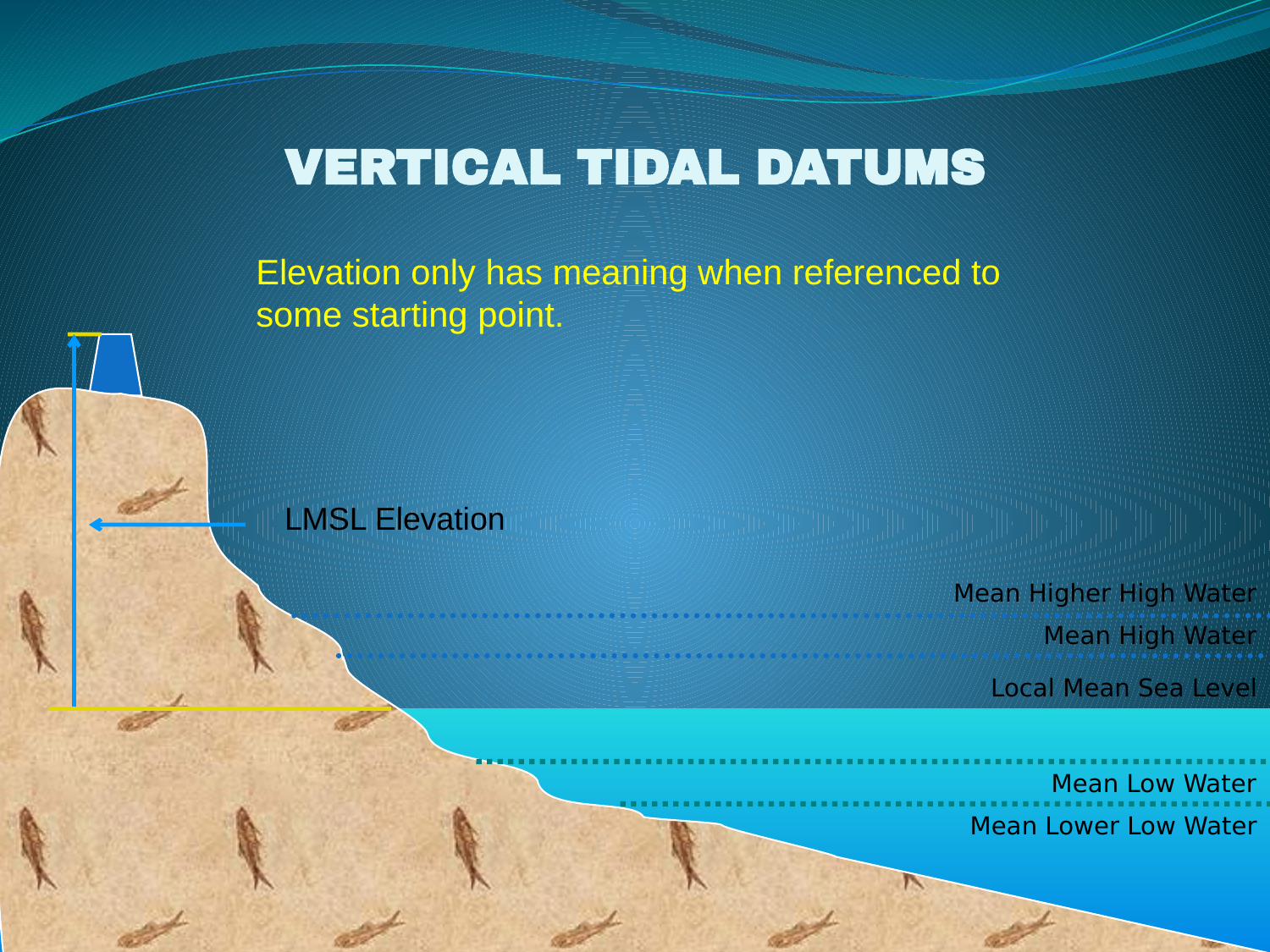

VERTICAL TIDAL DATUMS
Elevation only has meaning when referenced to some starting point.

LMSL Elevation

	Mean Higher High Water
	Mean High Water

Local Mean Sea Level

Mean Low Water

Mean Lower Low Water